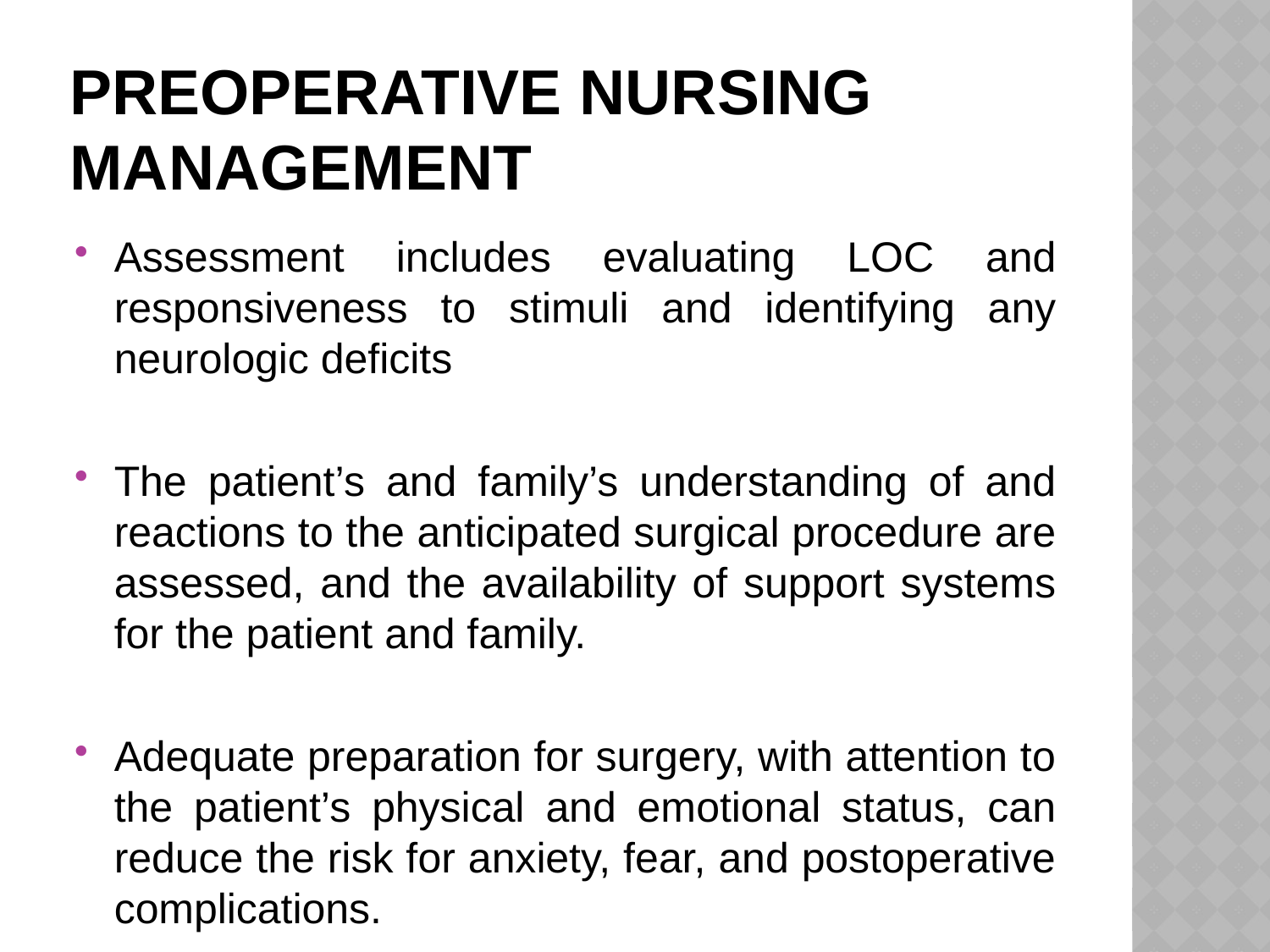

# Preoperative Nursing Management
Assessment includes evaluating LOC and responsiveness to stimuli and identifying any neurologic deficits

The patient’s and family’s understanding of and reactions to the anticipated surgical procedure are assessed, and the availability of support systems for the patient and family.

Adequate preparation for surgery, with attention to the patient’s physical and emotional status, can reduce the risk for anxiety, fear, and postoperative complications.